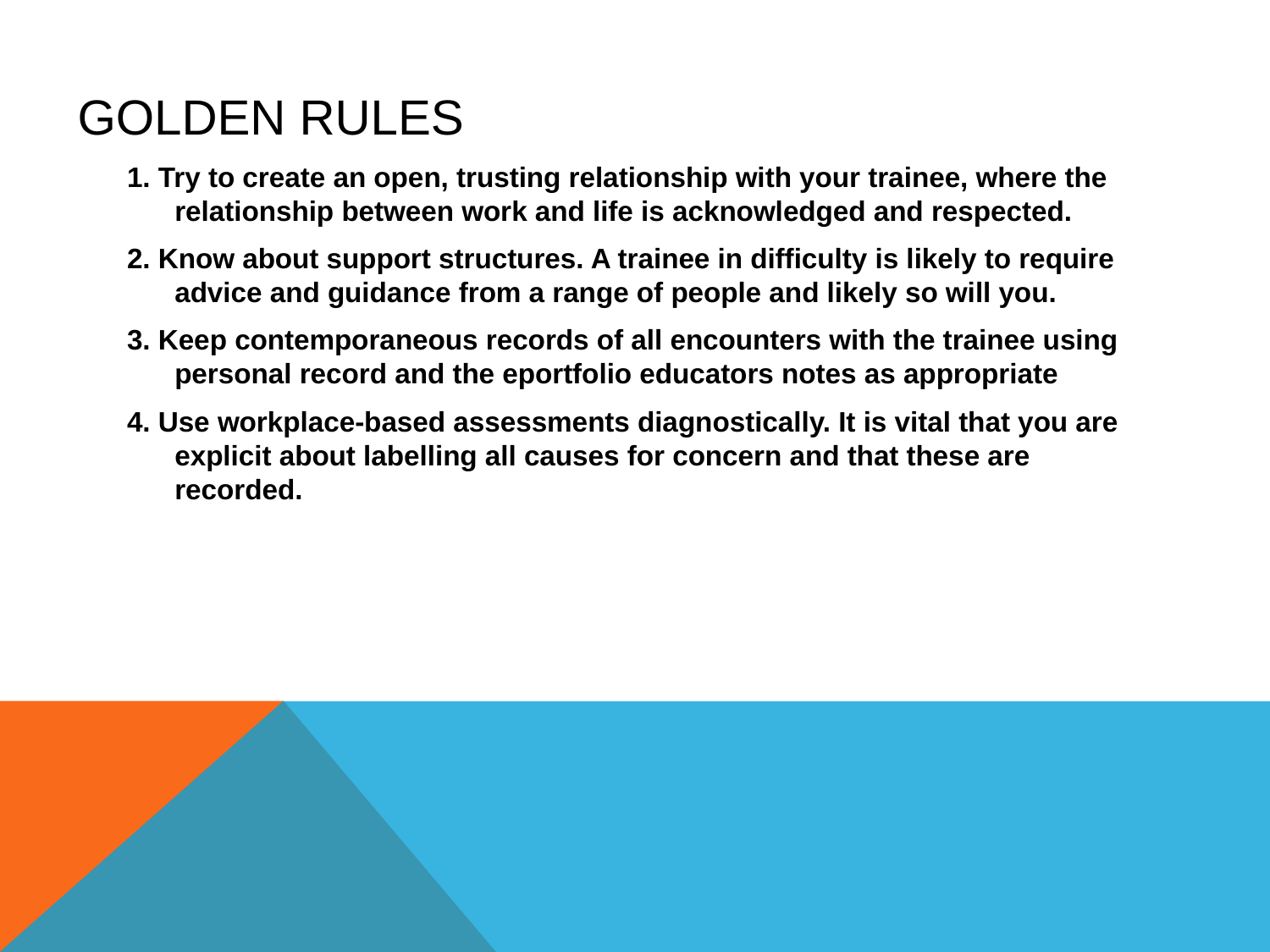

# Golden rules
1. Try to create an open, trusting relationship with your trainee, where the relationship between work and life is acknowledged and respected.
2. Know about support structures. A trainee in difficulty is likely to require advice and guidance from a range of people and likely so will you.
3. Keep contemporaneous records of all encounters with the trainee using personal record and the eportfolio educators notes as appropriate
4. Use workplace-based assessments diagnostically. It is vital that you are explicit about labelling all causes for concern and that these are recorded.